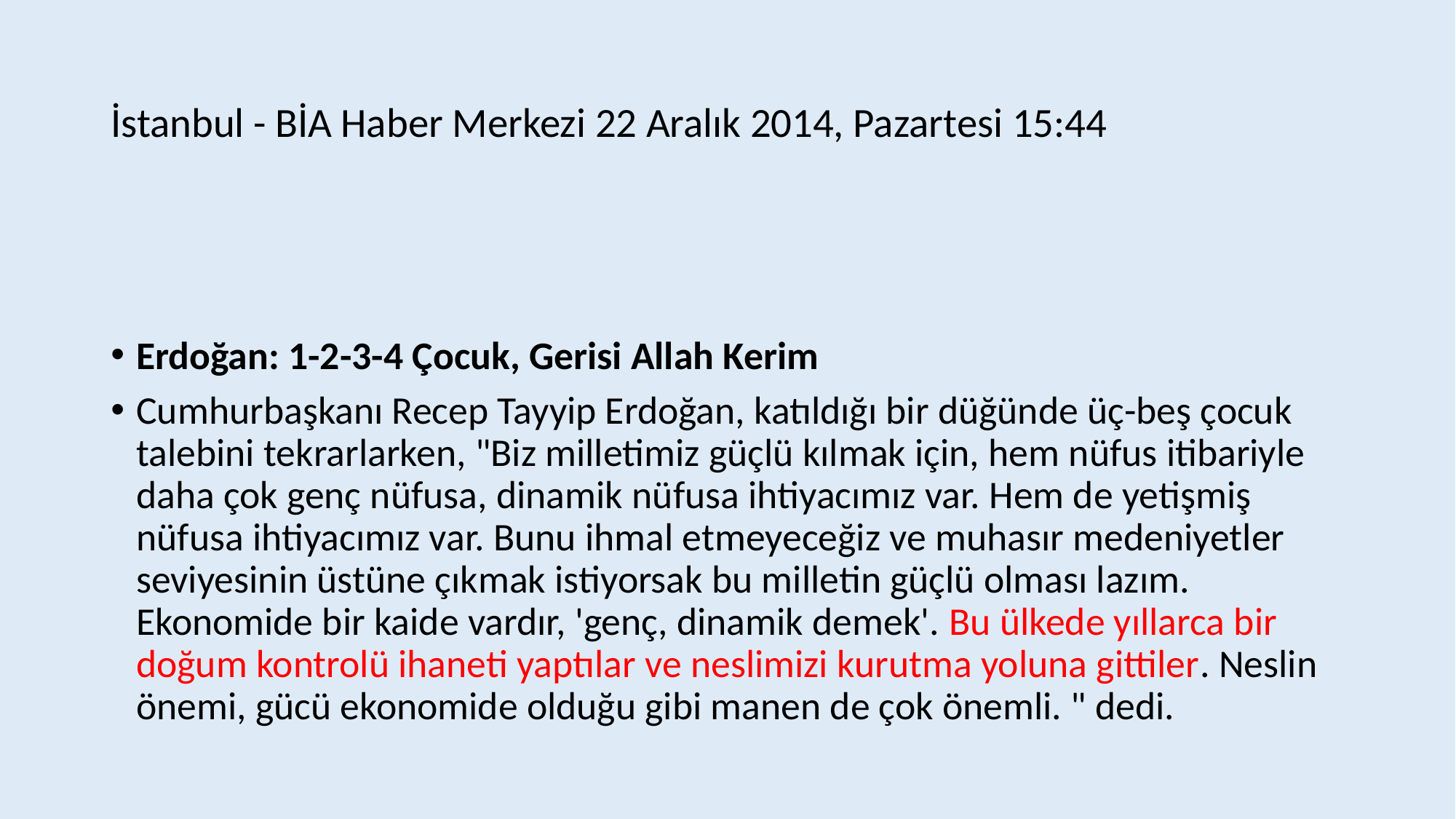

# İstanbul - BİA Haber Merkezi 22 Aralık 2014, Pazartesi 15:44

Erdoğan: 1-2-3-4 Çocuk, Gerisi Allah Kerim
Cumhurbaşkanı Recep Tayyip Erdoğan, katıldığı bir düğünde üç-beş çocuk talebini tekrarlarken, "Biz milletimiz güçlü kılmak için, hem nüfus itibariyle daha çok genç nüfusa, dinamik nüfusa ihtiyacımız var. Hem de yetişmiş nüfusa ihtiyacımız var. Bunu ihmal etmeyeceğiz ve muhasır medeniyetler seviyesinin üstüne çıkmak istiyorsak bu milletin güçlü olması lazım. Ekonomide bir kaide vardır, 'genç, dinamik demek'. Bu ülkede yıllarca bir doğum kontrolü ihaneti yaptılar ve neslimizi kurutma yoluna gittiler. Neslin önemi, gücü ekonomide olduğu gibi manen de çok önemli. " dedi.